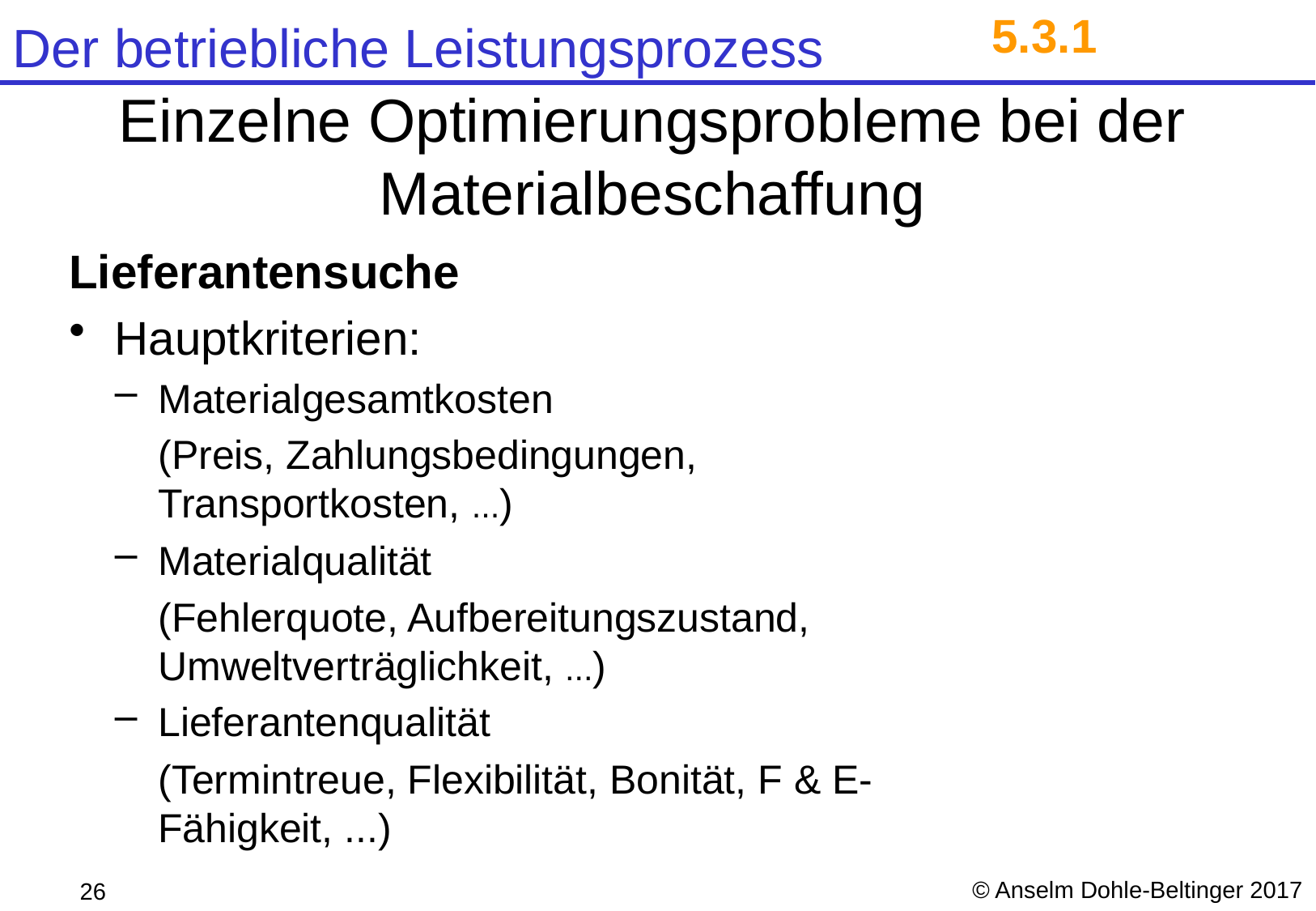

5.3.1
# Einzelne Optimierungsprobleme bei der Materialbeschaffung
Lieferantensuche
Hauptkriterien:
Materialgesamtkosten
	(Preis, Zahlungsbedingungen, Transportkosten, ...)
Materialqualität
	(Fehlerquote, Aufbereitungszustand, Umweltverträglichkeit, ...)
Lieferantenqualität
	(Termintreue, Flexibilität, Bonität, F & E-Fähigkeit, ...)
© Anselm Dohle-Beltinger 2017
26